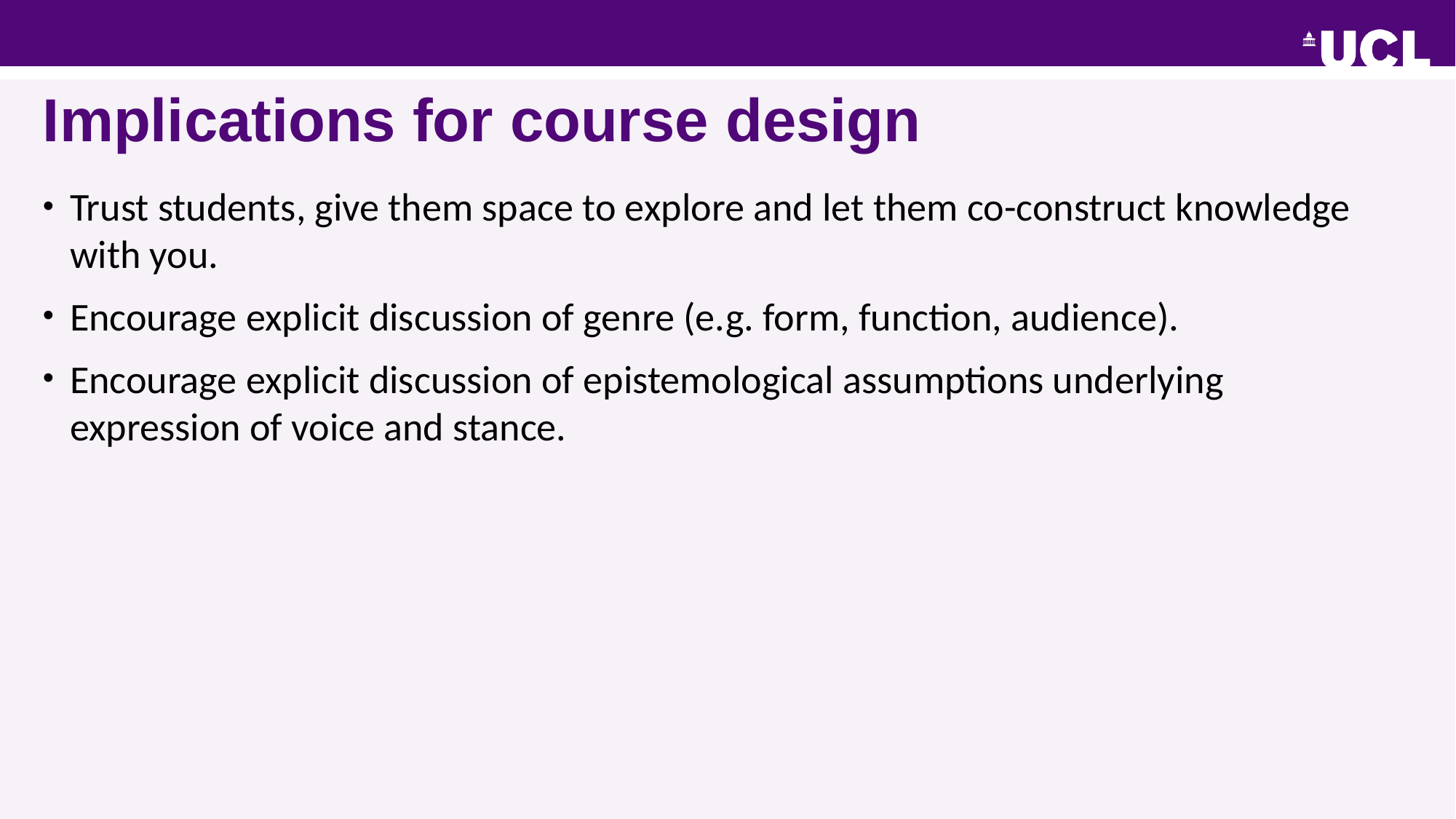

# Implications for course design
Trust students, give them space to explore and let them co-construct knowledge with you.
Encourage explicit discussion of genre (e.g. form, function, audience).
Encourage explicit discussion of epistemological assumptions underlying expression of voice and stance.